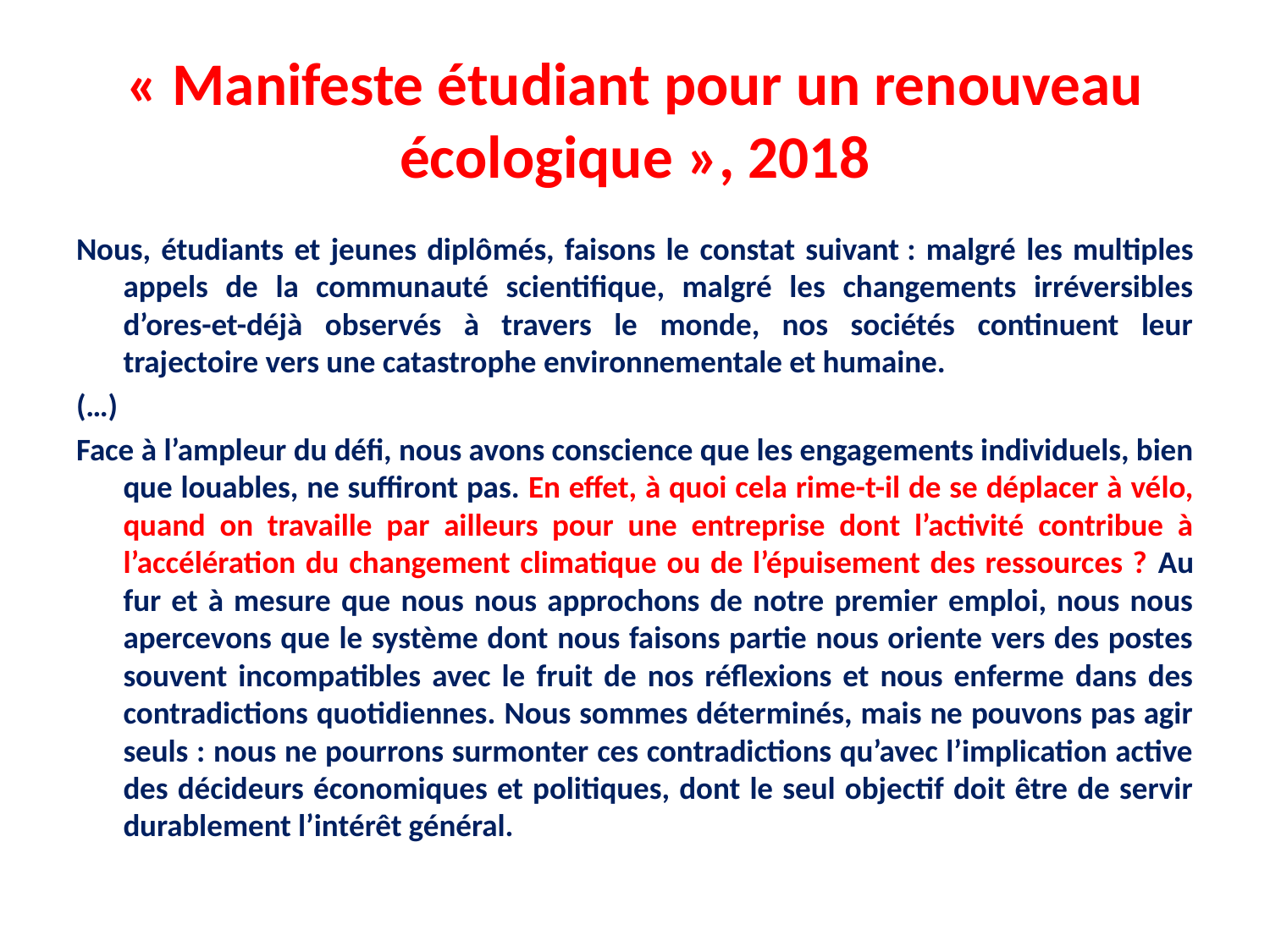

# « Manifeste étudiant pour un renouveau écologique », 2018
Nous, étudiants et jeunes diplômés, faisons le constat suivant : malgré les multiples appels de la communauté scientifique, malgré les changements irréversibles d’ores-et-déjà observés à travers le monde, nos sociétés continuent leur trajectoire vers une catastrophe environnementale et humaine.
(…)
Face à l’ampleur du défi, nous avons conscience que les engagements individuels, bien que louables, ne suffiront pas. En effet, à quoi cela rime-t-il de se déplacer à vélo, quand on travaille par ailleurs pour une entreprise dont l’activité contribue à l’accélération du changement climatique ou de l’épuisement des ressources ? Au fur et à mesure que nous nous approchons de notre premier emploi, nous nous apercevons que le système dont nous faisons partie nous oriente vers des postes souvent incompatibles avec le fruit de nos réflexions et nous enferme dans des contradictions quotidiennes. Nous sommes déterminés, mais ne pouvons pas agir seuls : nous ne pourrons surmonter ces contradictions qu’avec l’implication active des décideurs économiques et politiques, dont le seul objectif doit être de servir durablement l’intérêt général.